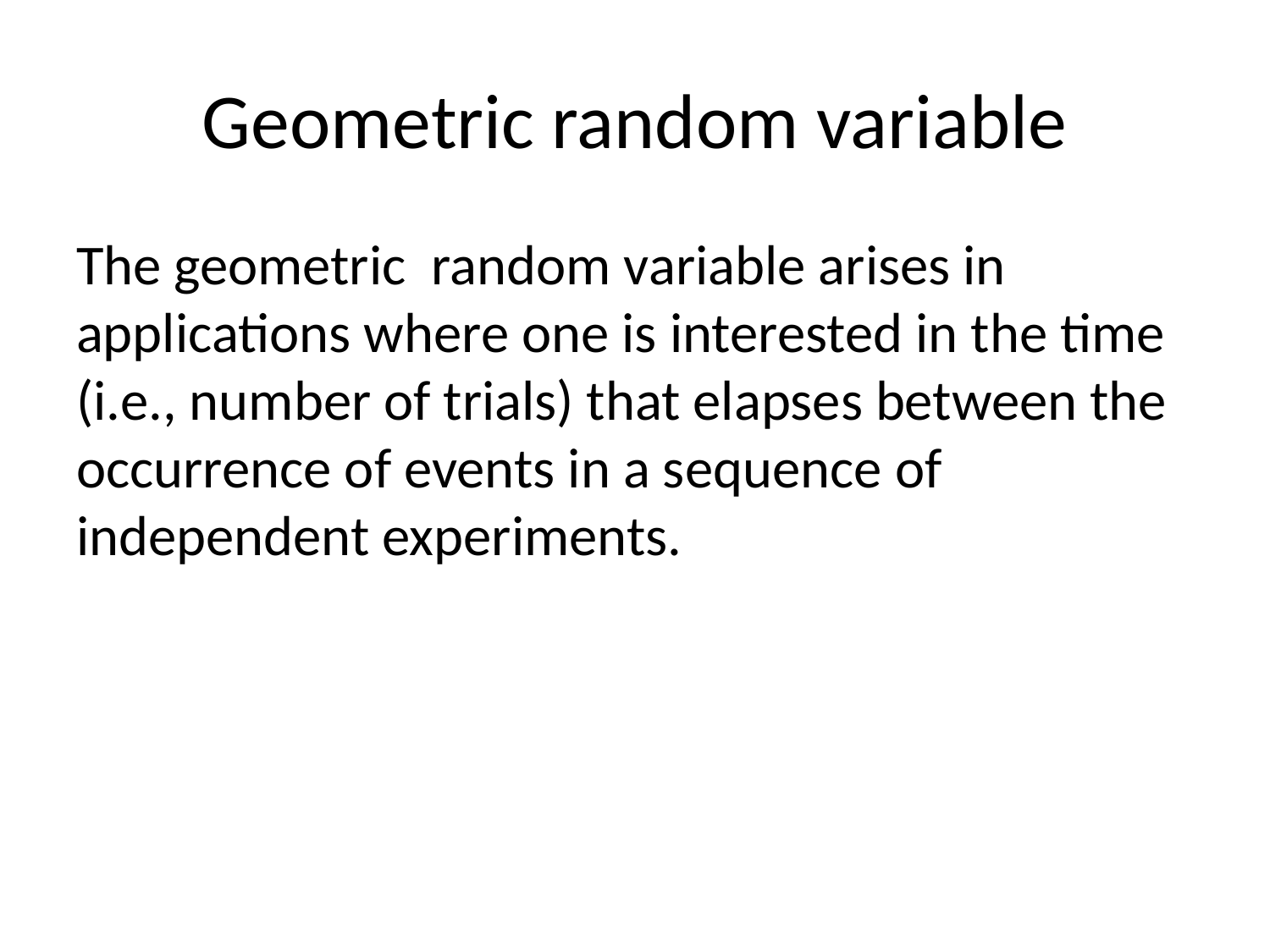

# Geometric random variable
The geometric  random variable arises in applications where one is interested in the time (i.e., number of trials) that elapses between the occurrence of events in a sequence of independent experiments.